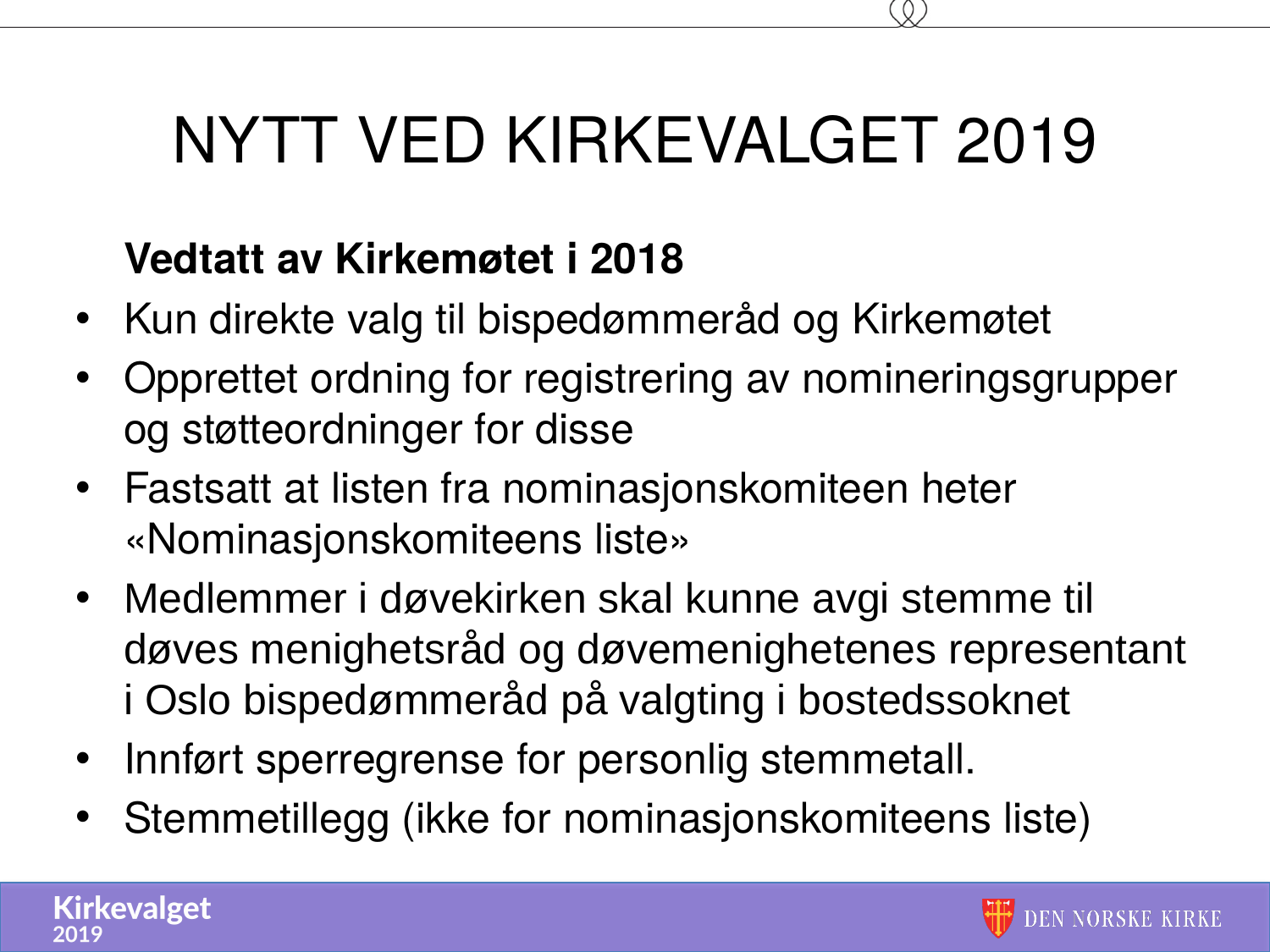

# Nytt ved Kirkevalget 2019
	Vedtatt av Kirkemøtet i 2018
Kun direkte valg til bispedømmeråd og Kirkemøtet
Opprettet ordning for registrering av nomineringsgrupper og støtteordninger for disse
Fastsatt at listen fra nominasjonskomiteen heter «Nominasjonskomiteens liste»
Medlemmer i døvekirken skal kunne avgi stemme til døves menighetsråd og døvemenighetenes representant i Oslo bispedømmeråd på valgting i bostedssoknet
Innført sperregrense for personlig stemmetall.
Stemmetillegg (ikke for nominasjonskomiteens liste)